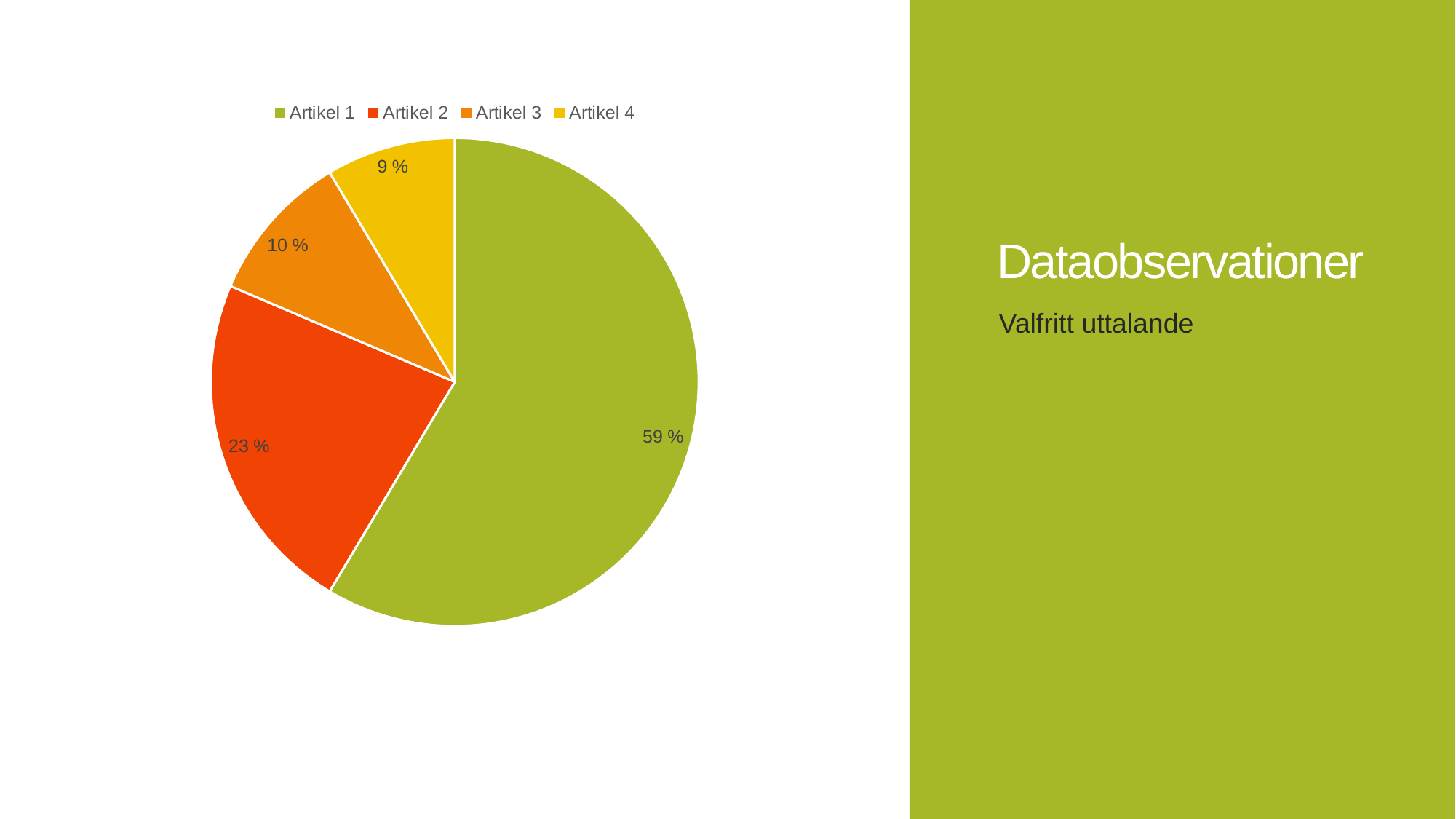

# Dataobservationer

### Chart

| Category | Försäljning |
|---|---|
| Artikel 1 | 8.2 |
| Artikel 2 | 3.2 |
| Artikel 3 | 1.4 |
| Artikel 4 | 1.2 |
Valfritt uttalande